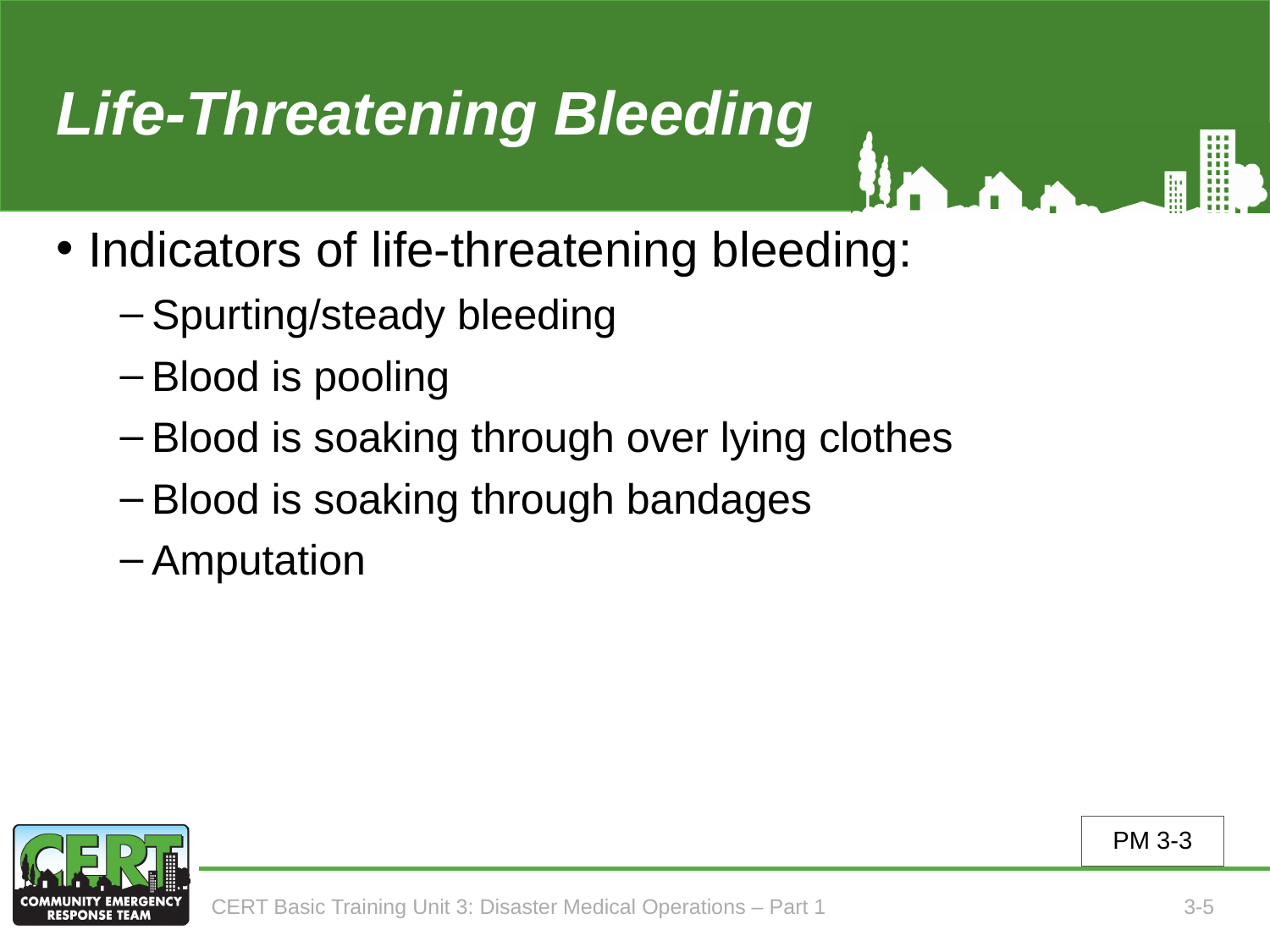

# Life-Threatening Bleeding
Indicators of life-threatening bleeding:
Spurting/steady bleeding
Blood is pooling
Blood is soaking through over lying clothes
Blood is soaking through bandages
Amputation

PM 3-3
CERT Basic Training Unit 3: Disaster Medical Operations – Part 1
3-5